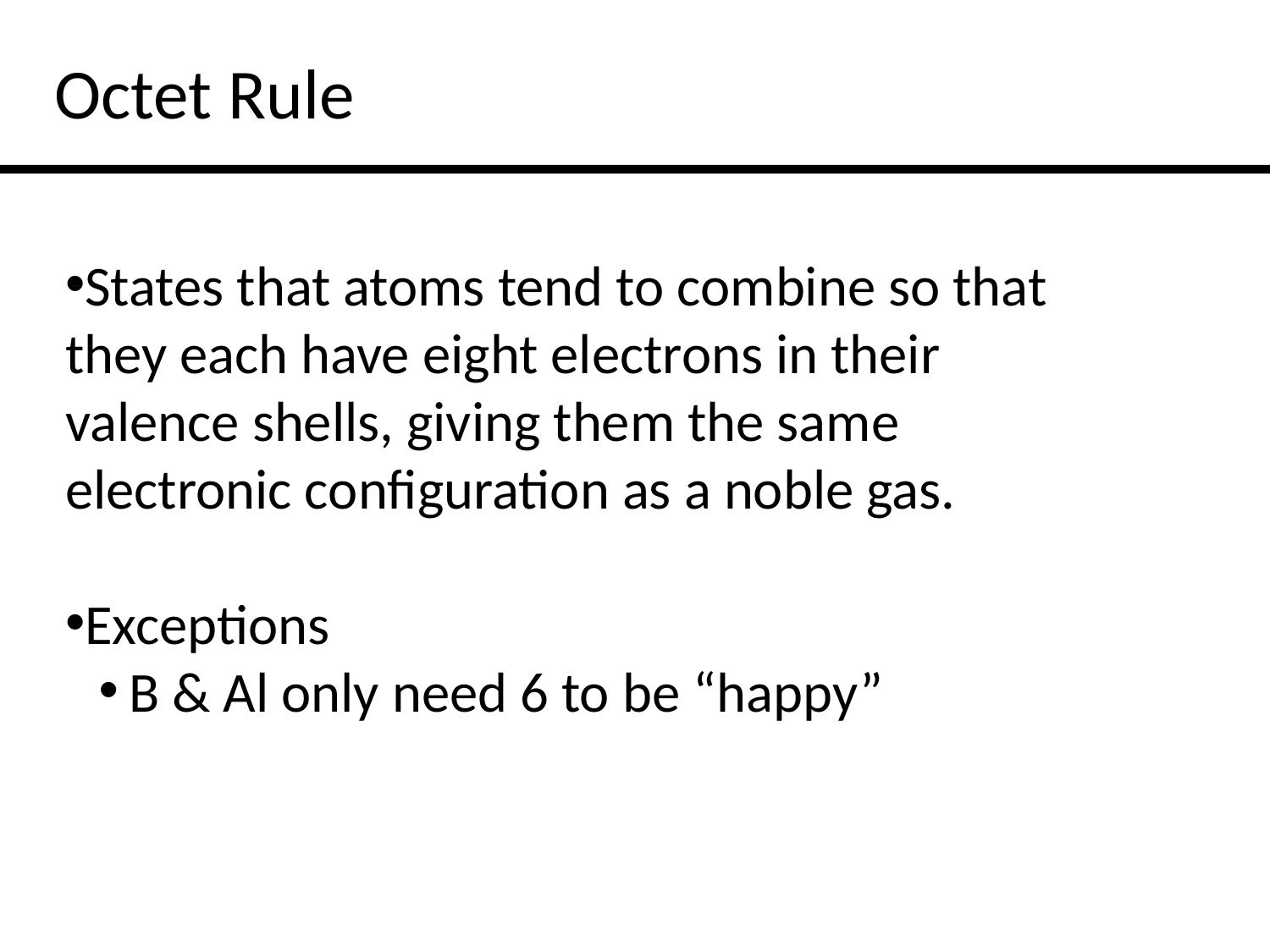

Octet Rule

States that atoms tend to combine so that they each have eight electrons in their valence shells, giving them the same electronic configuration as a noble gas.

Exceptions
B & Al only need 6 to be “happy”